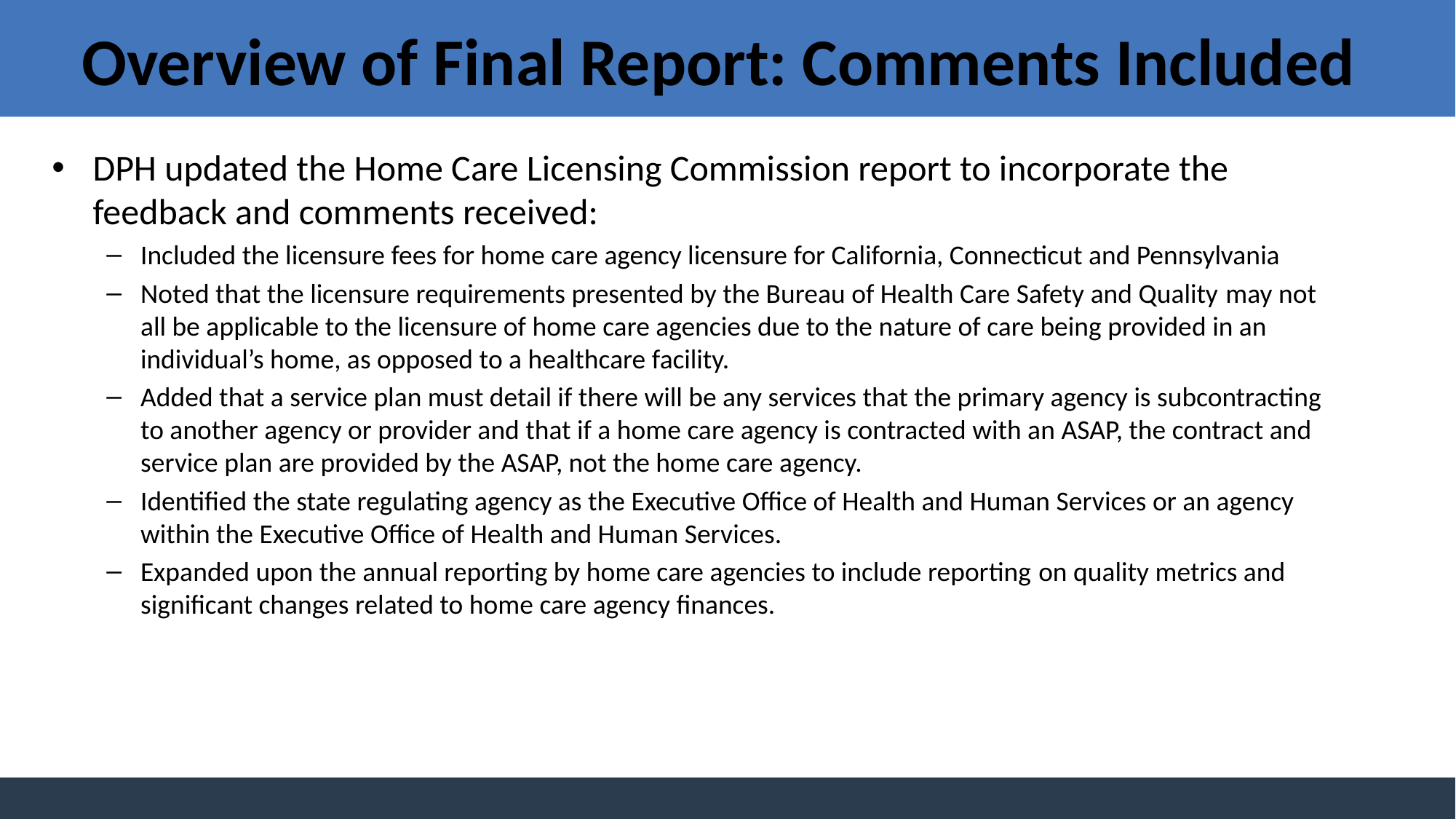

# Overview of Final Report: Comments Included
DPH updated the Home Care Licensing Commission report to incorporate the feedback and comments received:
Included the licensure fees for home care agency licensure for California, Connecticut and Pennsylvania
Noted that the licensure requirements presented by the Bureau of Health Care Safety and Quality may not all be applicable to the licensure of home care agencies due to the nature of care being provided in an individual’s home, as opposed to a healthcare facility.
Added that a service plan must detail if there will be any services that the primary agency is subcontracting to another agency or provider and that if a home care agency is contracted with an ASAP, the contract and service plan are provided by the ASAP, not the home care agency.
Identified the state regulating agency as the Executive Office of Health and Human Services or an agency within the Executive Office of Health and Human Services.
Expanded upon the annual reporting by home care agencies to include reporting on quality metrics and significant changes related to home care agency finances.